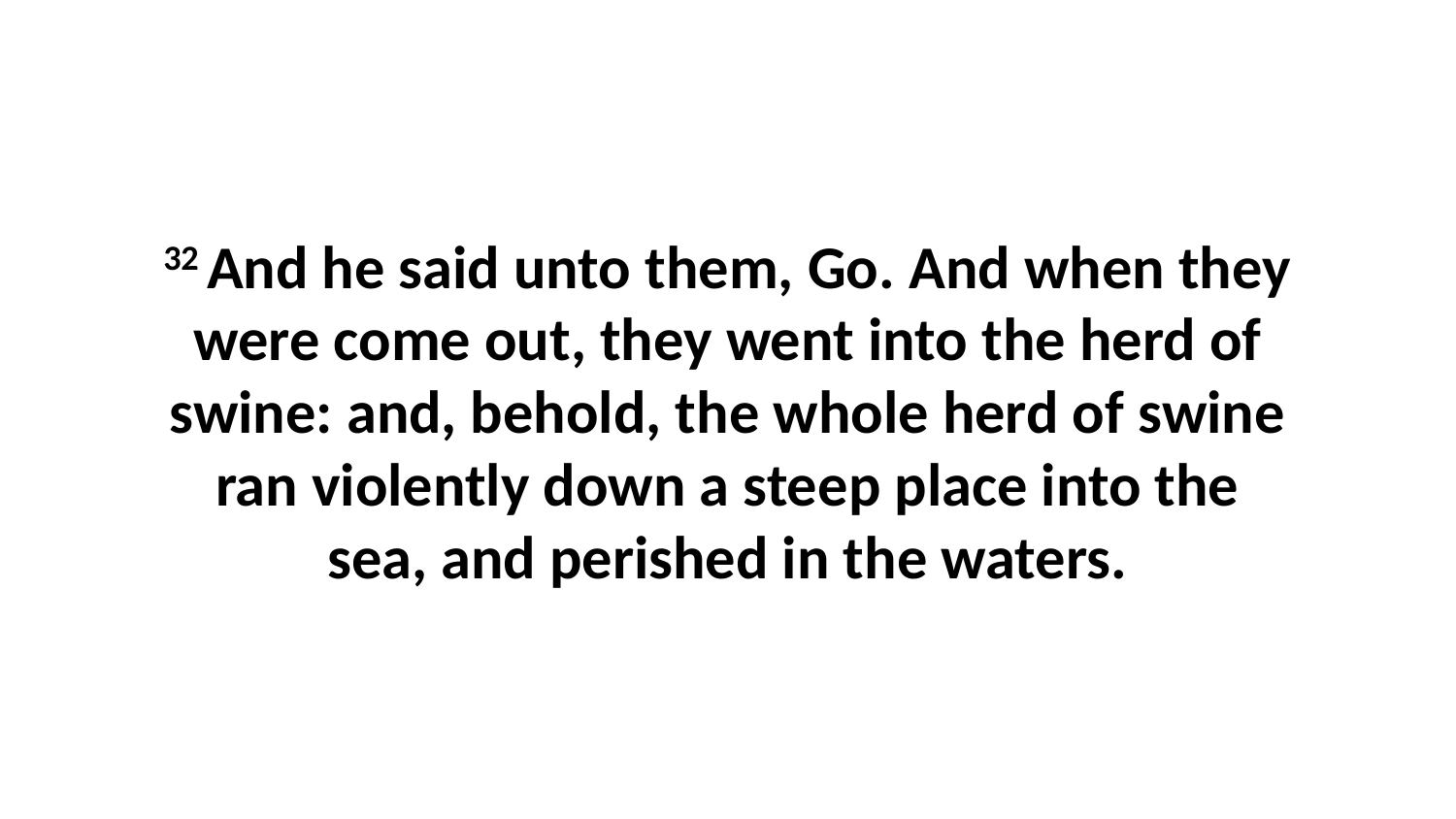

32 And he said unto them, Go. And when they were come out, they went into the herd of swine: and, behold, the whole herd of swine ran violently down a steep place into the sea, and perished in the waters.